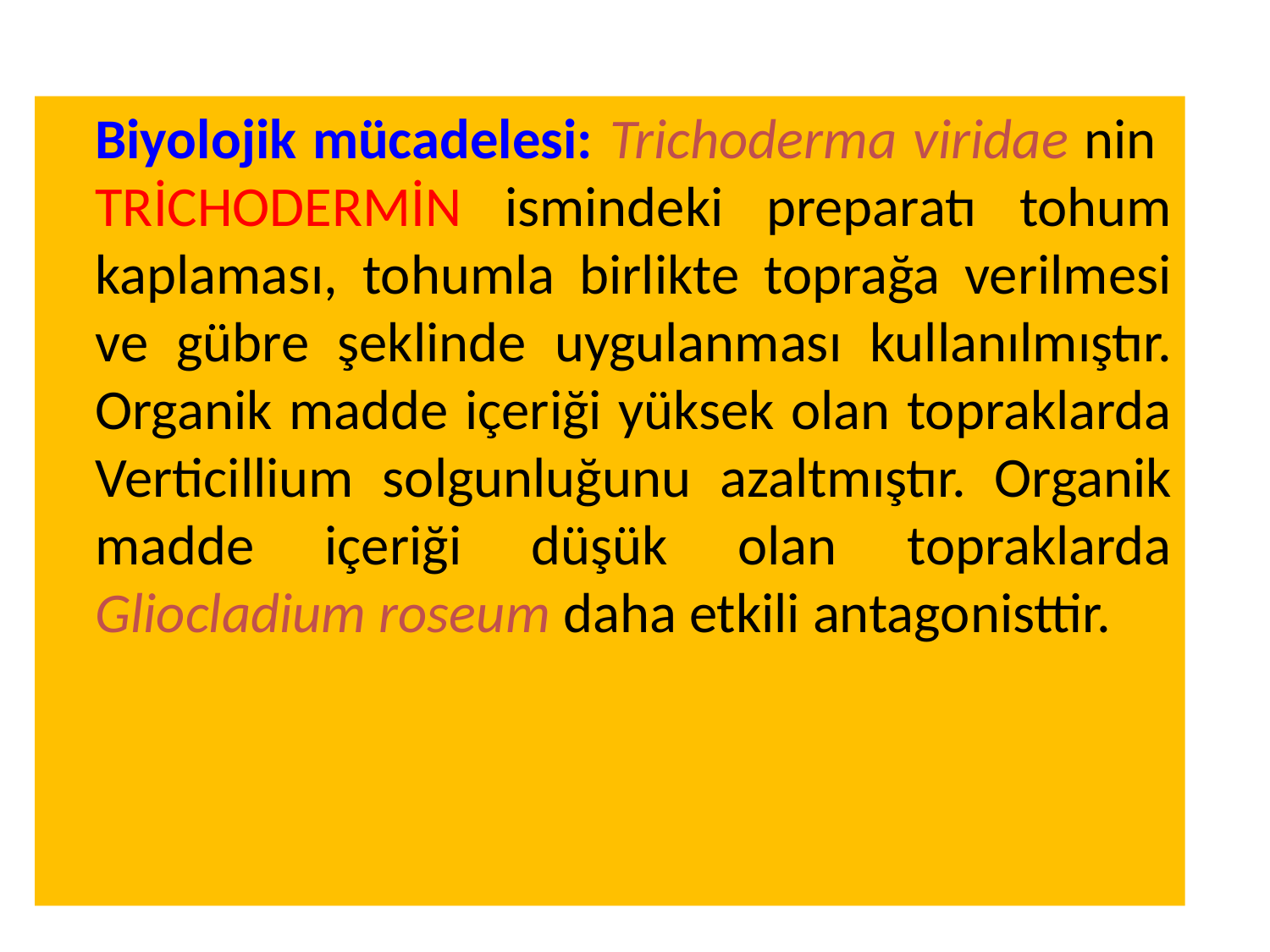

Biyolojik mücadelesi: Trichoderma viridae nin  TRİCHODERMİN ismindeki preparatı tohum kaplaması, tohumla birlikte toprağa verilmesi ve gübre şeklinde uygulanması kullanılmıştır. Organik madde içeriği yüksek olan topraklarda Verticillium solgunluğunu azaltmıştır. Organik madde içeriği düşük olan topraklarda Gliocladium roseum daha etkili antagonisttir.